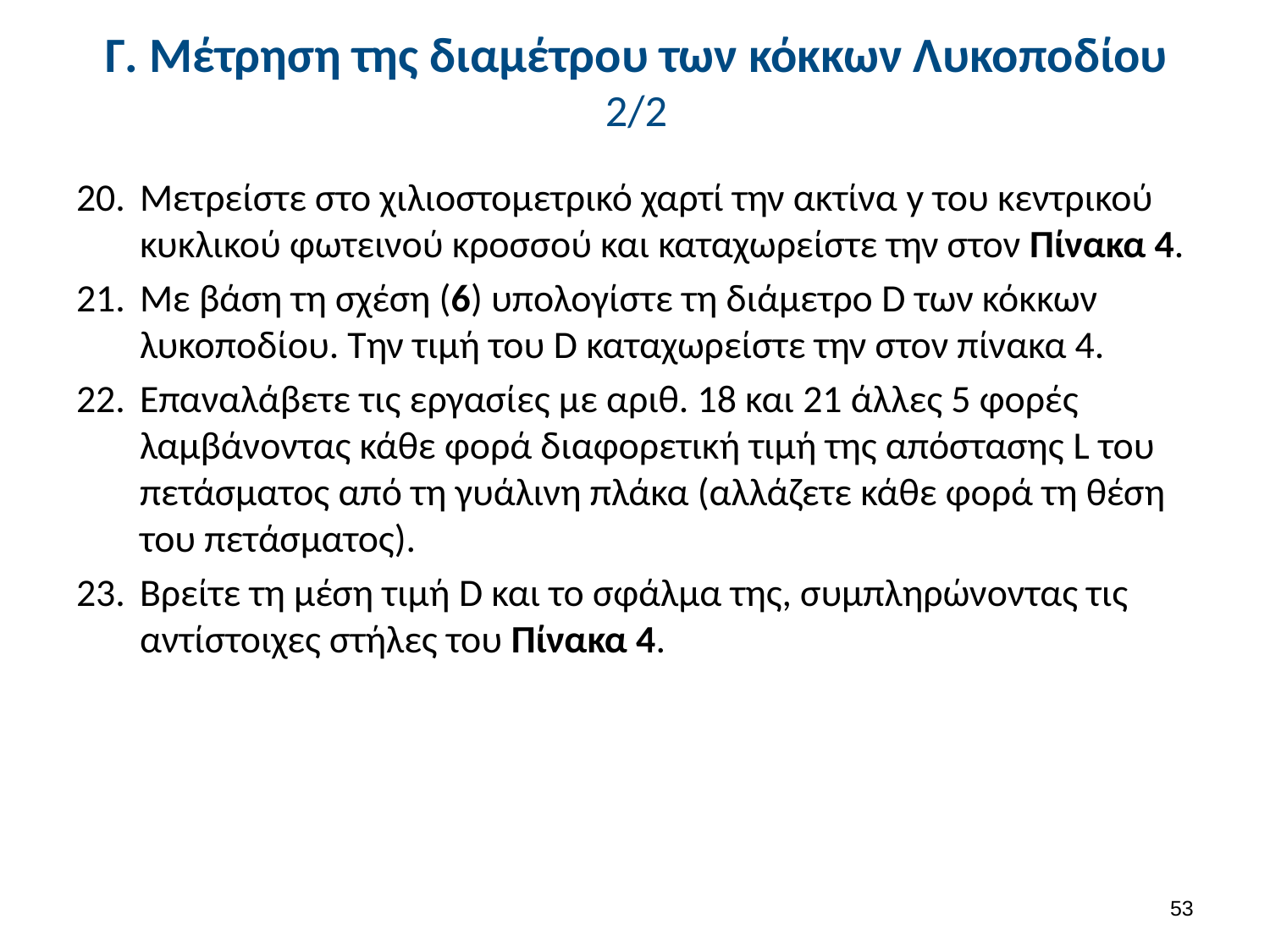

# Γ. Μέτρηση της διαμέτρου των κόκκων Λυκοποδίου 2/2
Μετρείστε στο χιλιοστομετρικό χαρτί την ακτίνα y του κεντρικού κυκλικού φωτεινού κροσσού και καταχωρείστε την στον Πίνακα 4.
Με βάση τη σχέση (6) υπολογίστε τη διάμετρο D των κόκκων λυκοποδίου. Την τιμή του D καταχωρείστε την στον πίνακα 4.
Επαναλάβετε τις εργασίες με αριθ. 18 και 21 άλλες 5 φορές λαμβάνοντας κάθε φορά διαφορετική τιμή της απόστασης L του πετάσματος από τη γυάλινη πλάκα (αλλάζετε κάθε φορά τη θέση του πετάσματος).
Βρείτε τη μέση τιμή D και το σφάλμα της, συμπληρώνοντας τις αντίστοιχες στήλες του Πίνακα 4.
53